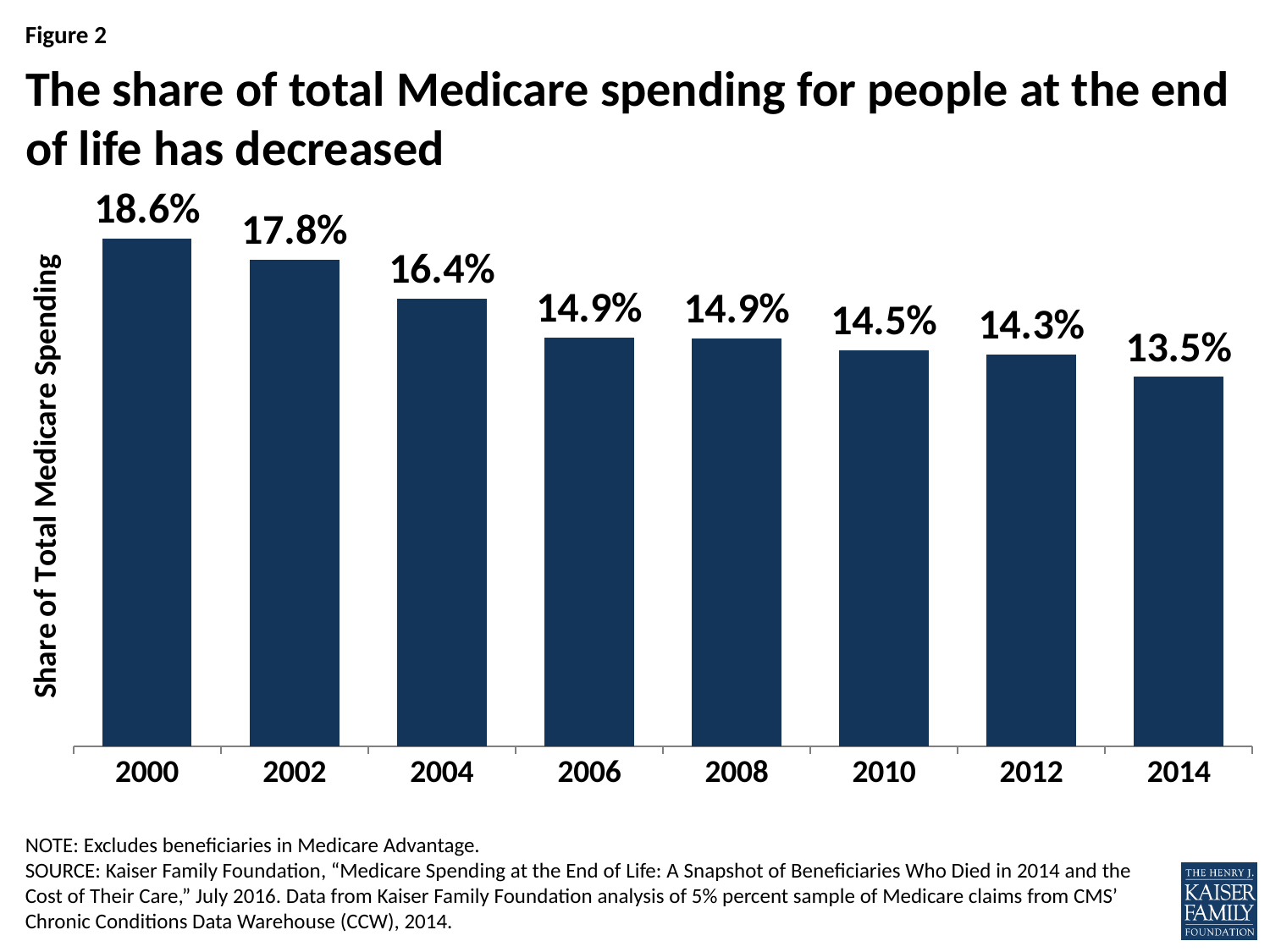

# The share of total Medicare spending for people at the end of life has decreased

### Chart

| Category | Series 1 |
|---|---|
| 2000 | 0.18553259746222933 |
| 2002 | 0.17762026279508306 |
| 2004 | 0.16361795128880907 |
| 2006 | 0.1494067522043287 |
| 2008 | 0.14897301394491125 |
| 2010 | 0.1446945291129917 |
| 2012 | 0.1431706967512806 |
| 2014 | 0.13491689582685595 |
NOTE: Excludes beneficiaries in Medicare Advantage.
SOURCE: Kaiser Family Foundation, “Medicare Spending at the End of Life: A Snapshot of Beneficiaries Who Died in 2014 and the Cost of Their Care,” July 2016. Data from Kaiser Family Foundation analysis of 5% percent sample of Medicare claims from CMS’ Chronic Conditions Data Warehouse (CCW), 2014.